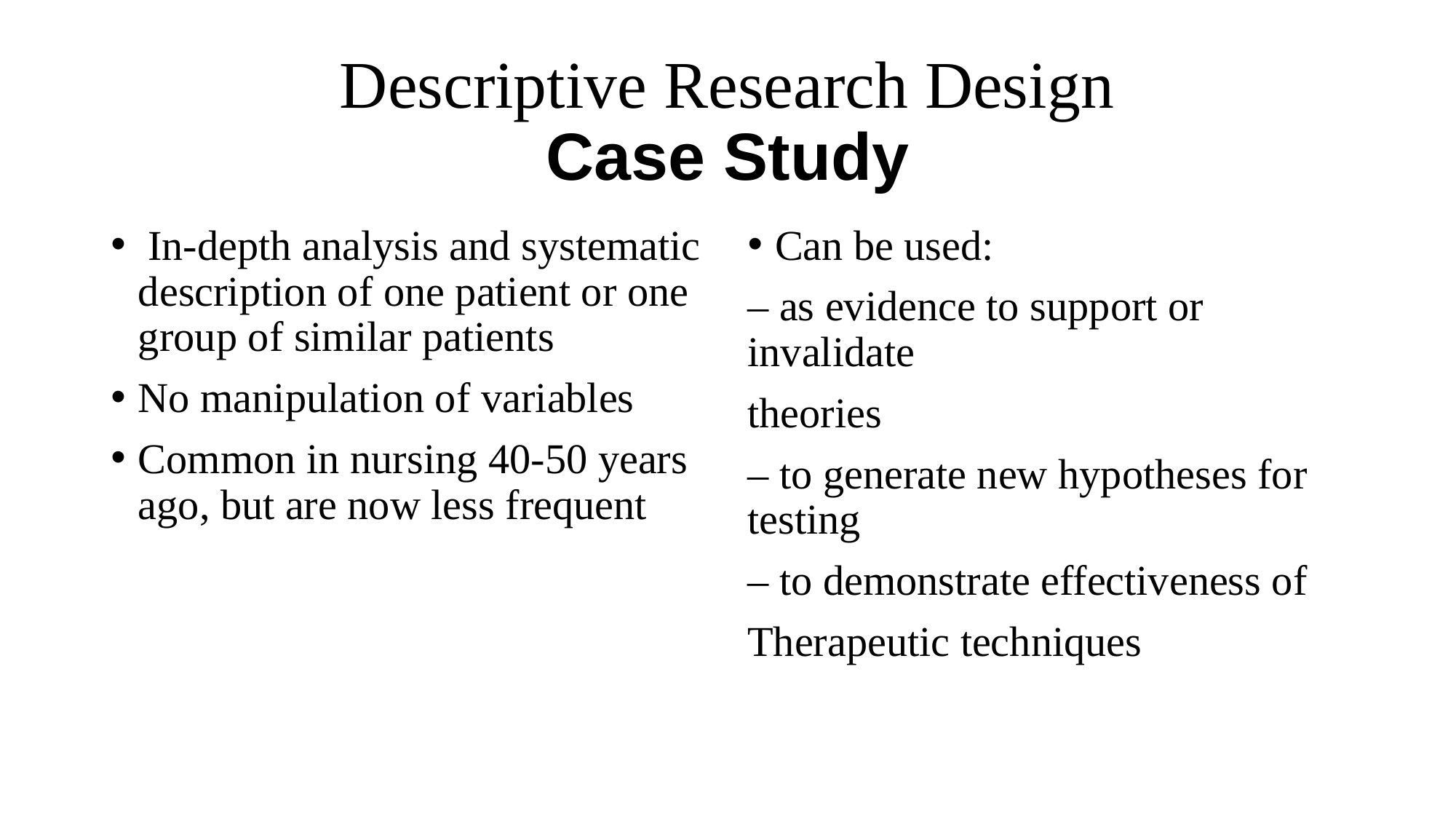

# Descriptive Research Design Case Study
 In-depth analysis and systematic description of one patient or one group of similar patients
No manipulation of variables
Common in nursing 40-50 years ago, but are now less frequent
Can be used:
– as evidence to support or invalidate
theories
– to generate new hypotheses for testing
– to demonstrate effectiveness of
Therapeutic techniques